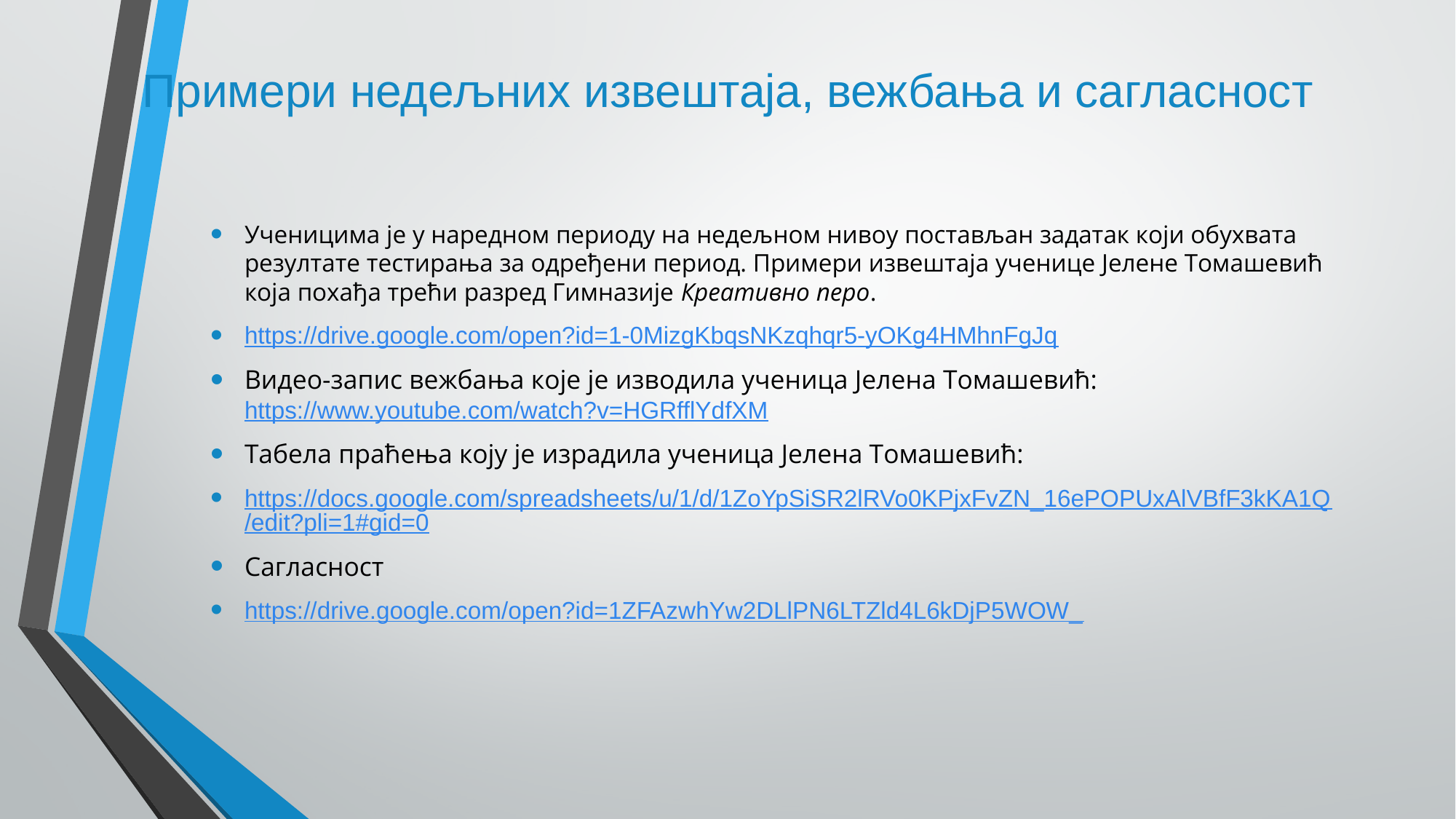

# Примери недељних извештаја, вежбања и сагласност
Ученицима је у наредном периоду на недељном нивоу постављан задатак који обухвата резултате тестирања за одређени период. Примери извештаја ученице Јелене Томашевић која похађа трећи разред Гимназије Креативно перо.
https://drive.google.com/open?id=1-0MizgKbqsNKzqhqr5-yOKg4HMhnFgJq
Видео-запис вежбања које је изводила ученица Јелена Томашевић: https://www.youtube.com/watch?v=HGRfflYdfXM
Табела праћења коју је израдила ученица Јелена Томашевић:
https://docs.google.com/spreadsheets/u/1/d/1ZoYpSiSR2lRVo0KPjxFvZN_16ePOPUxAlVBfF3kKA1Q/edit?pli=1#gid=0
Сагласност
https://drive.google.com/open?id=1ZFAzwhYw2DLlPN6LTZld4L6kDjP5WOW_